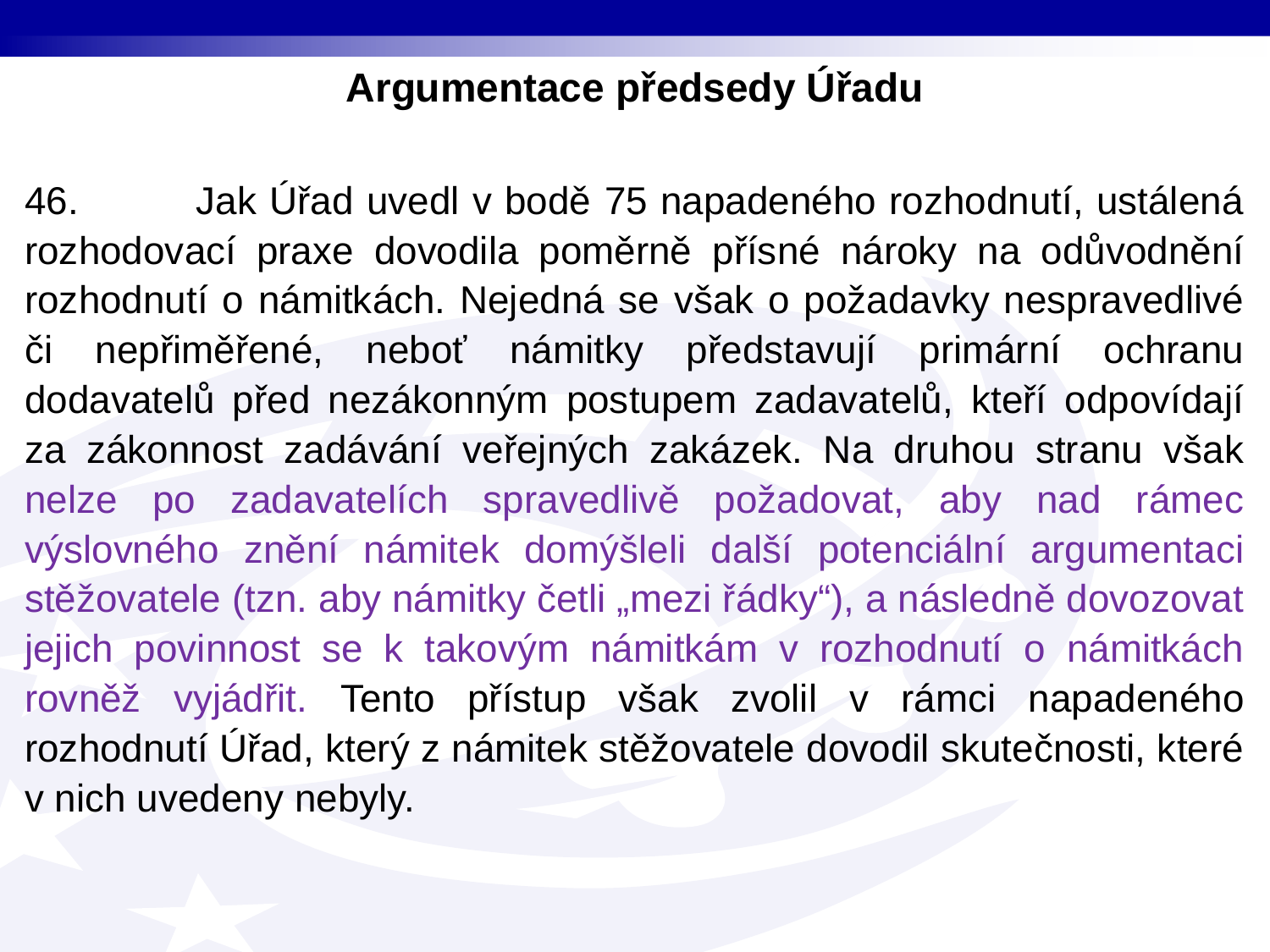

Argumentace předsedy Úřadu
46.         Jak Úřad uvedl v bodě 75 napadeného rozhodnutí, ustálená rozhodovací praxe dovodila poměrně přísné nároky na odůvodnění rozhodnutí o námitkách. Nejedná se však o požadavky nespravedlivé či nepřiměřené, neboť námitky představují primární ochranu dodavatelů před nezákonným postupem zadavatelů, kteří odpovídají za zákonnost zadávání veřejných zakázek. Na druhou stranu však nelze po zadavatelích spravedlivě požadovat, aby nad rámec výslovného znění námitek domýšleli další potenciální argumentaci stěžovatele (tzn. aby námitky četli „mezi řádky“), a následně dovozovat jejich povinnost se k takovým námitkám v rozhodnutí o námitkách rovněž vyjádřit. Tento přístup však zvolil v rámci napadeného rozhodnutí Úřad, který z námitek stěžovatele dovodil skutečnosti, které v nich uvedeny nebyly.